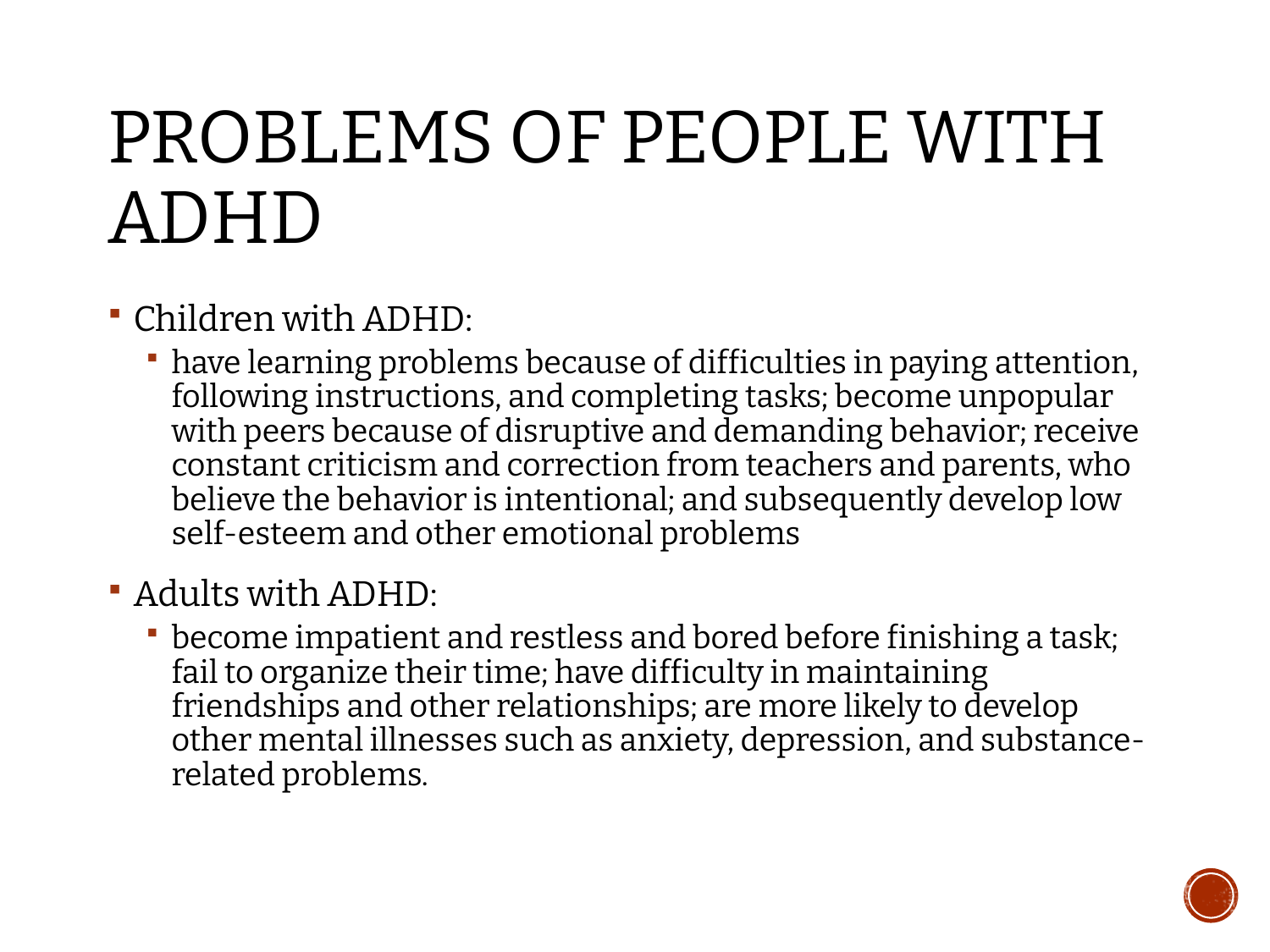

# Problems of People with ADHD
Children with ADHD:
have learning problems because of difficulties in paying attention, following instructions, and completing tasks; become unpopular with peers because of disruptive and demanding behavior; receive constant criticism and correction from teachers and parents, who believe the behavior is intentional; and subsequently develop low self-esteem and other emotional problems
Adults with ADHD:
become impatient and restless and bored before finishing a task; fail to organize their time; have difficulty in maintaining friendships and other relationships; are more likely to develop other mental illnesses such as anxiety, depression, and substance-related problems.